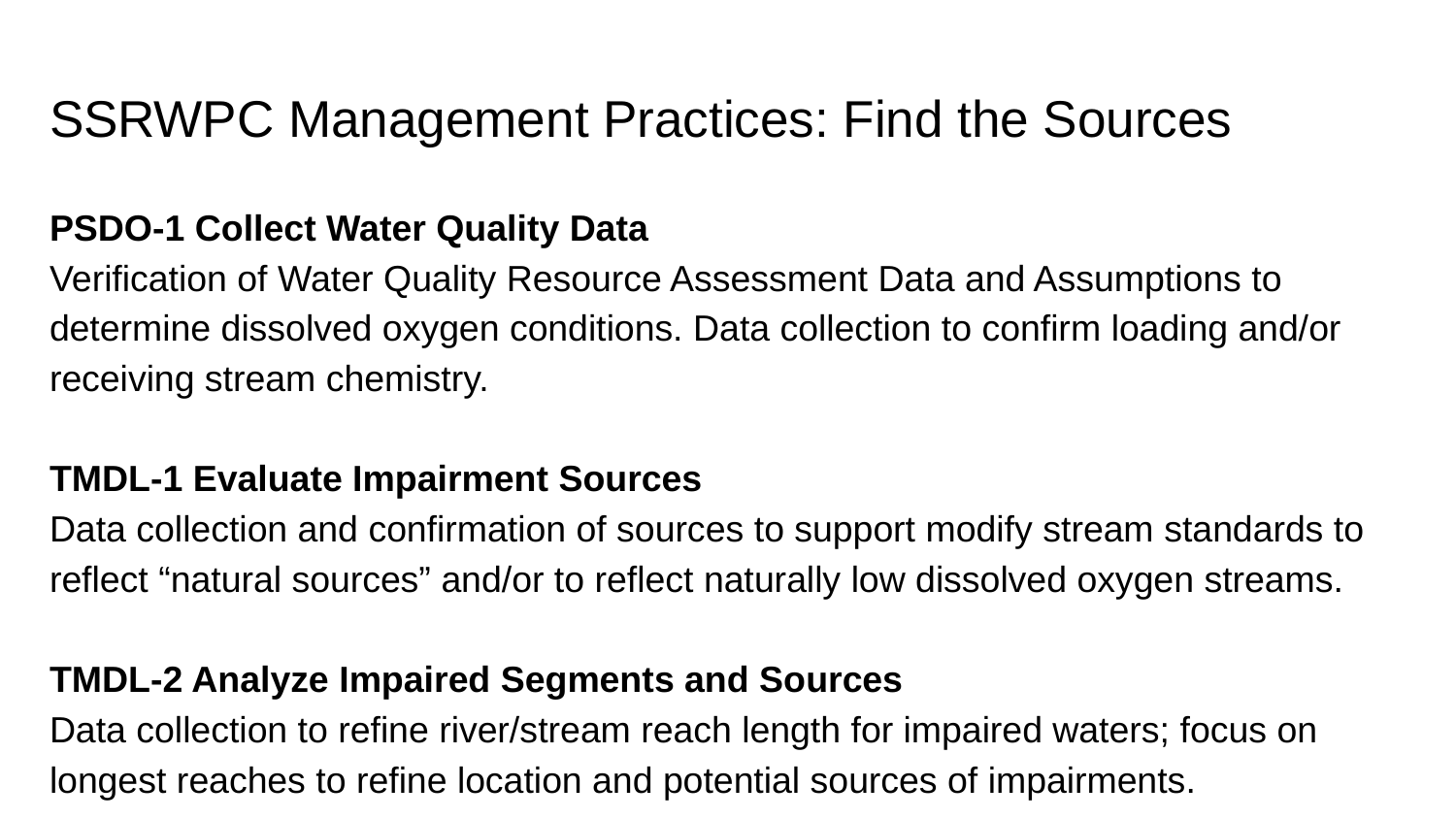

# SSRWPC Management Practices: Find the Sources
PSDO-1 Collect Water Quality Data
Verification of Water Quality Resource Assessment Data and Assumptions to determine dissolved oxygen conditions. Data collection to confirm loading and/or receiving stream chemistry.

TMDL-1 Evaluate Impairment Sources
Data collection and confirmation of sources to support modify stream standards to reflect “natural sources” and/or to reflect naturally low dissolved oxygen streams.

TMDL-2 Analyze Impaired Segments and Sources
Data collection to refine river/stream reach length for impaired waters; focus on longest reaches to refine location and potential sources of impairments.